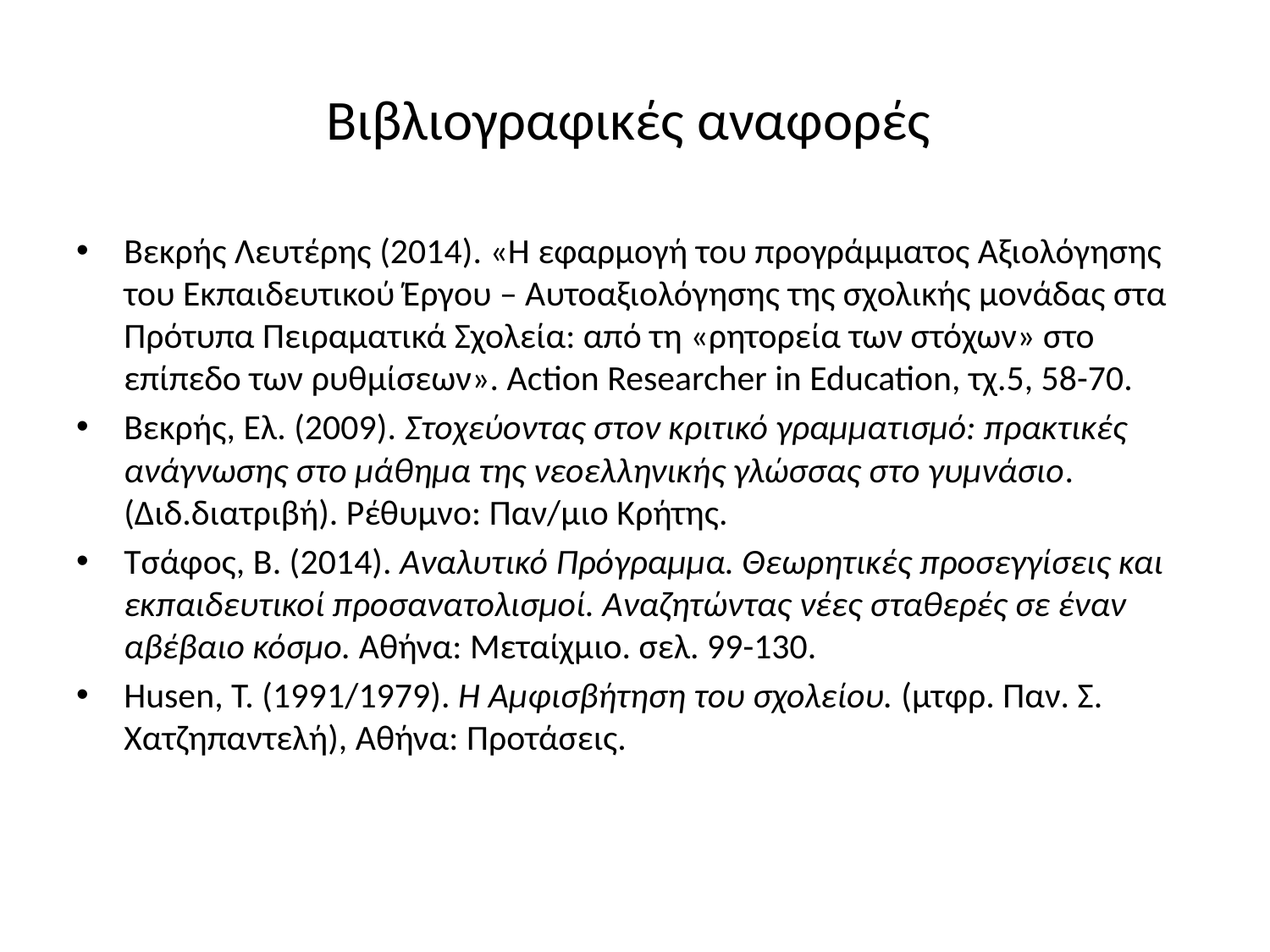

# Βιβλιογραφικές αναφορές
Βεκρής Λευτέρης (2014). «Η εφαρμογή του προγράμματος Αξιολόγησης του Εκπαιδευτικού Έργου – Αυτοαξιολόγησης της σχολικής μονάδας στα Πρότυπα Πειραματικά Σχολεία: από τη «ρητορεία των στόχων» στο επίπεδο των ρυθμίσεων». Action Researcher in Education, τχ.5, 58-70.
Βεκρής, Ελ. (2009). Στοχεύοντας στον κριτικό γραμματισμό: πρακτικές ανάγνωσης στο μάθημα της νεοελληνικής γλώσσας στο γυμνάσιο. (Διδ.διατριβή). Ρέθυμνο: Παν/μιο Κρήτης.
Τσάφος, Β. (2014). Αναλυτικό Πρόγραμμα. Θεωρητικές προσεγγίσεις και εκπαιδευτικοί προσανατολισμοί. Αναζητώντας νέες σταθερές σε έναν αβέβαιο κόσμο. Αθήνα: Μεταίχμιο. σελ. 99-130.
Husen, T. (1991/1979). H Αμφισβήτηση του σχολείου. (μτφρ. Παν. Σ. Χατζηπαντελή), Αθήνα: Προτάσεις.